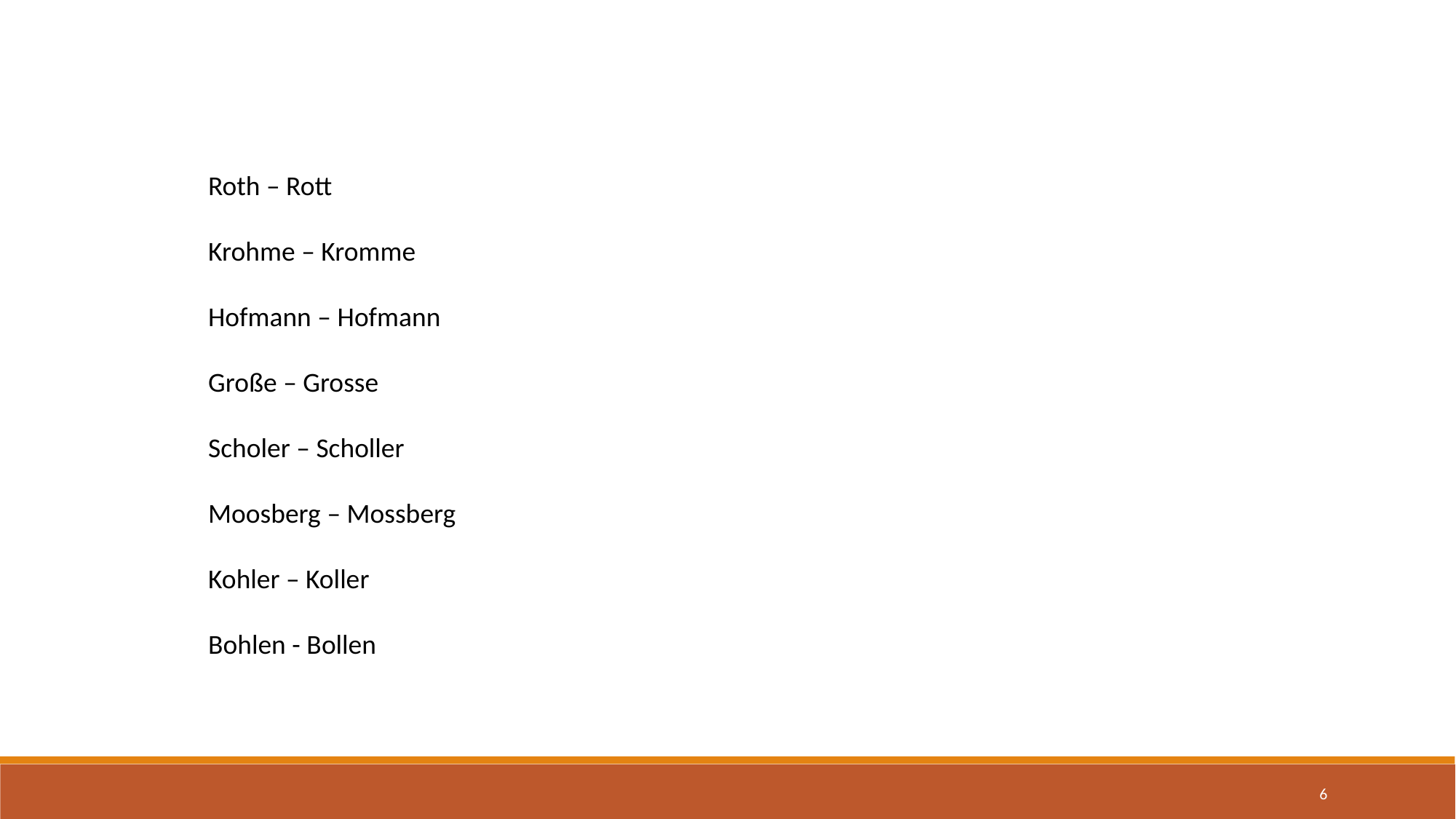

Roth – Rott
Krohme – Kromme
Hofmann – Hofmann
Große – Grosse
Scholer – Scholler
Moosberg – Mossberg
Kohler – Koller
Bohlen - Bollen
6